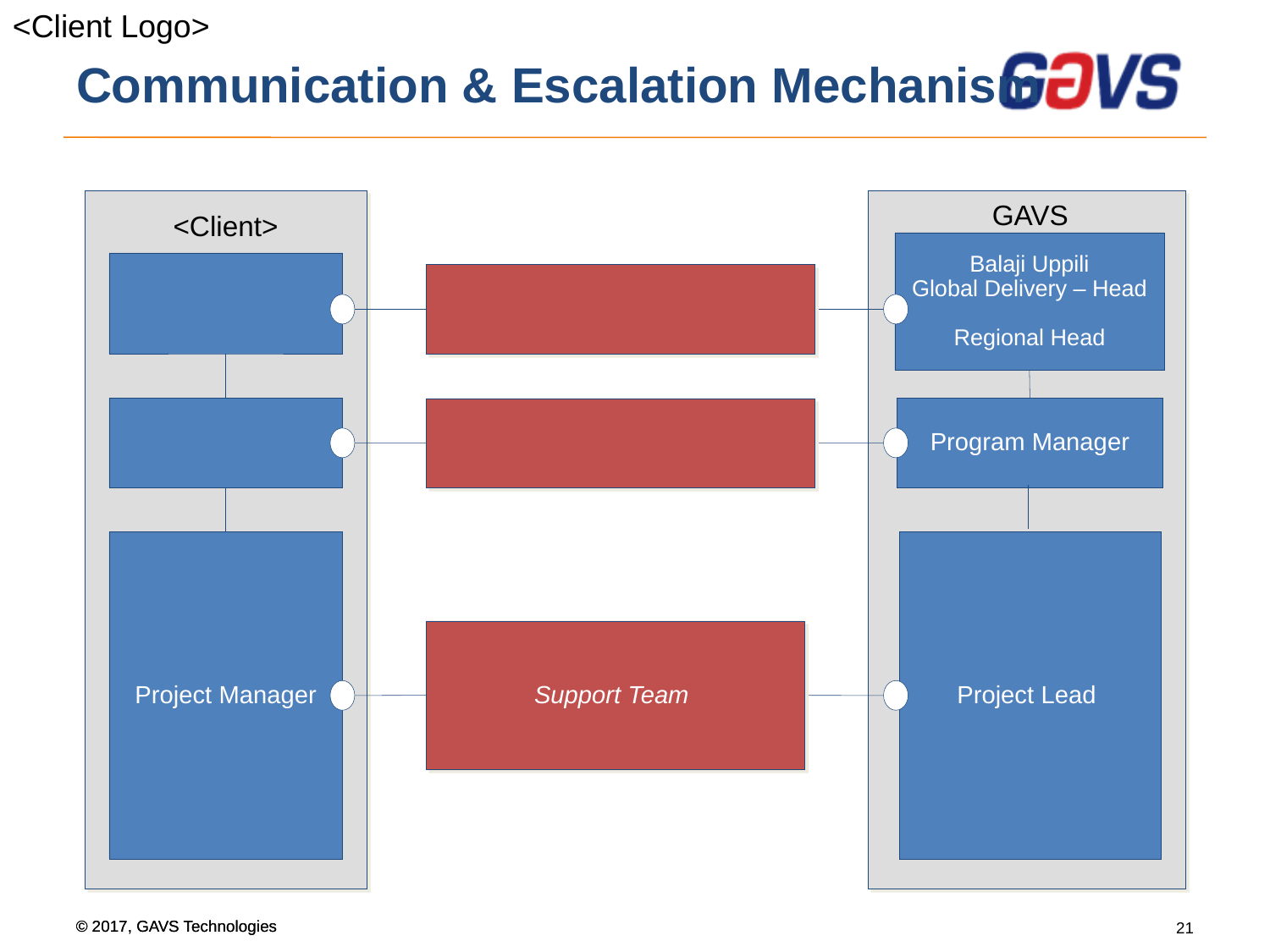

# Communication & Escalation Mechanism
GAVS

<Client>

Balaji Uppili
Global Delivery – Head

Regional Head

Program Manager

Project Manager
Project Lead
Support Team

21